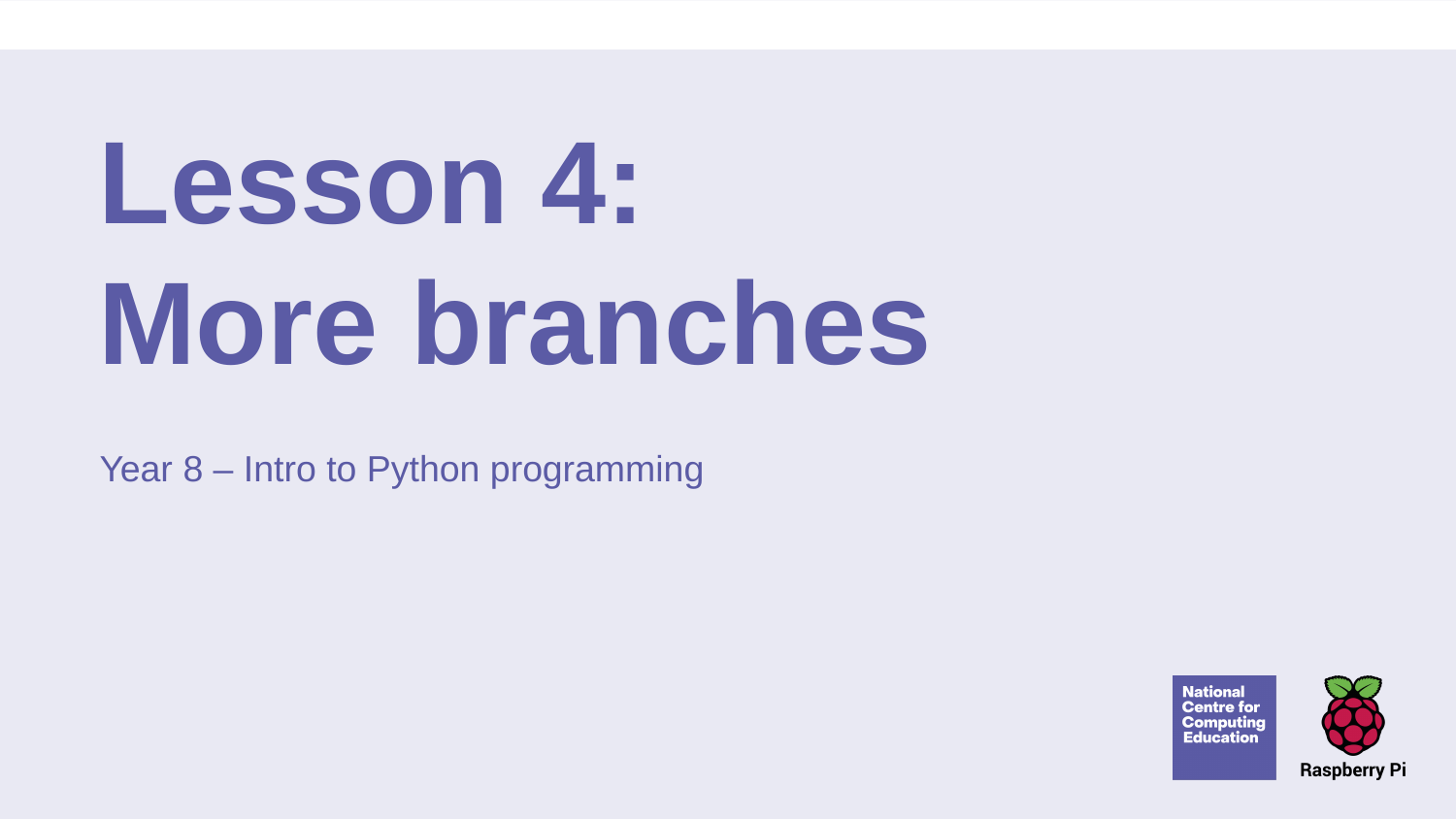

# Lesson 4:
More branches

Year 8 – Intro to Python programming